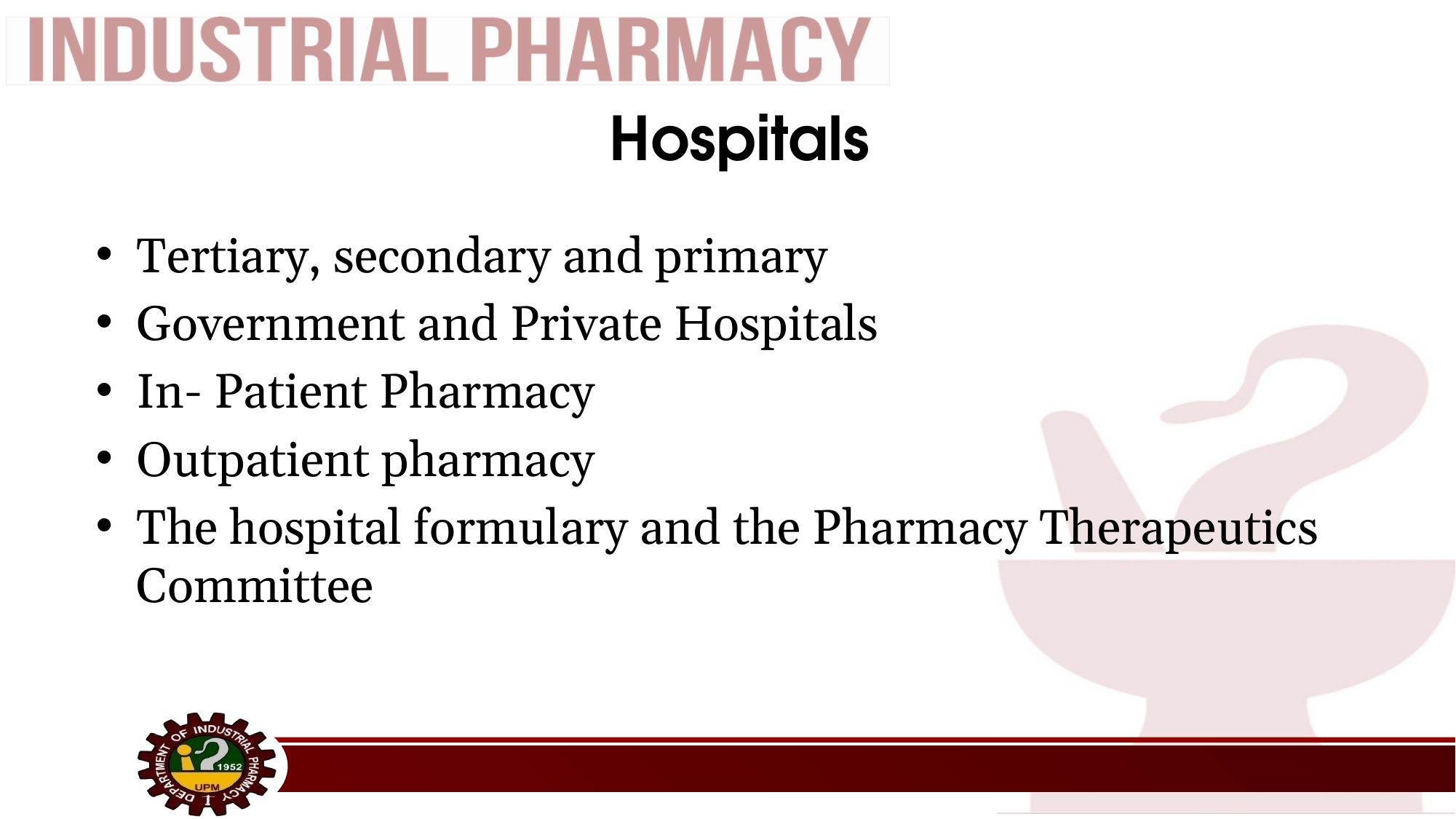

# Hospitals
Tertiary, secondary and primary
Government and Private Hospitals
In- Patient Pharmacy
Outpatient pharmacy
The hospital formulary and the Pharmacy Therapeutics Committee